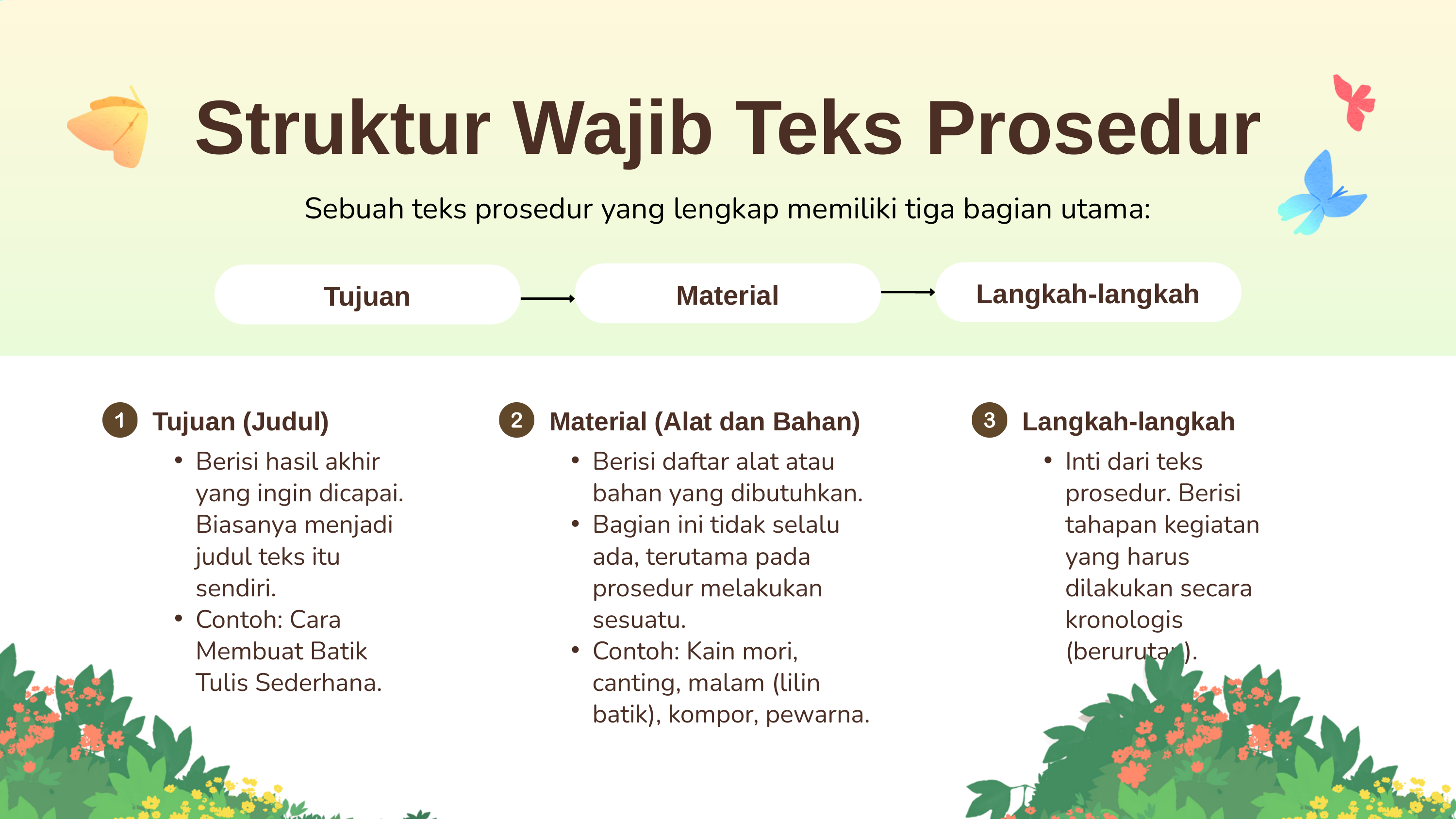

Struktur Wajib Teks Prosedur

Sebuah teks prosedur yang lengkap memiliki tiga bagian utama:

Langkah-langkah
Material
Tujuan

Tujuan (Judul)
Material (Alat dan Bahan)
Langkah-langkah
Berisi hasil akhir yang ingin dicapai. Biasanya menjadi judul teks itu sendiri.
Contoh: Cara Membuat Batik Tulis Sederhana.
Berisi daftar alat atau bahan yang dibutuhkan.
Bagian ini tidak selalu ada, terutama pada prosedur melakukan sesuatu.
Contoh: Kain mori, canting, malam (lilin batik), kompor, pewarna.
Inti dari teks prosedur. Berisi tahapan kegiatan yang harus dilakukan secara kronologis (berurutan).